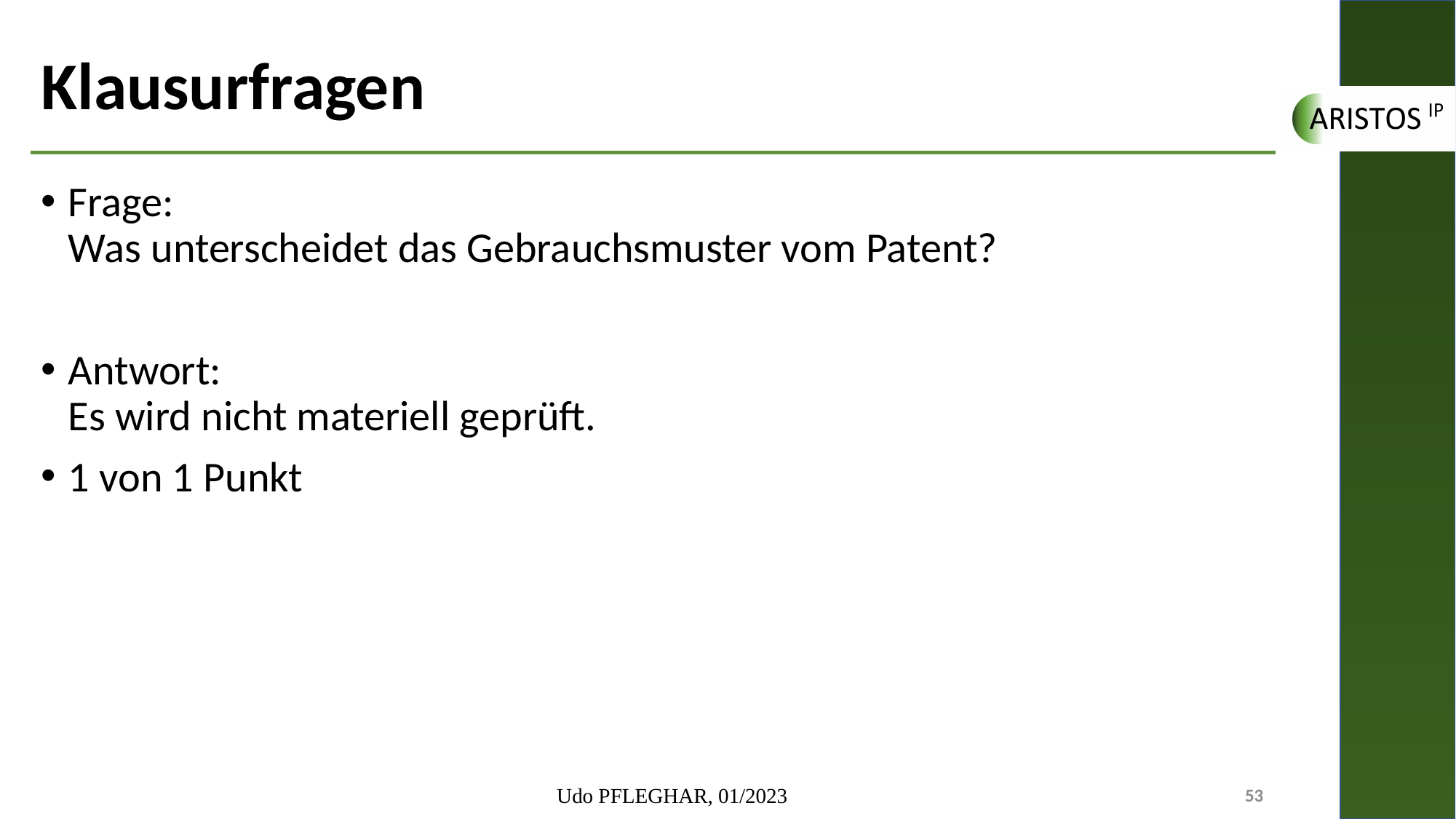

# Klausurfragen
Frage:
Was unterscheidet das Gebrauchsmuster vom Patent?

Antwort:
Es wird nicht materiell geprüft.
1 von 1 Punkt

Udo PFLEGHAR, 01/2023
53